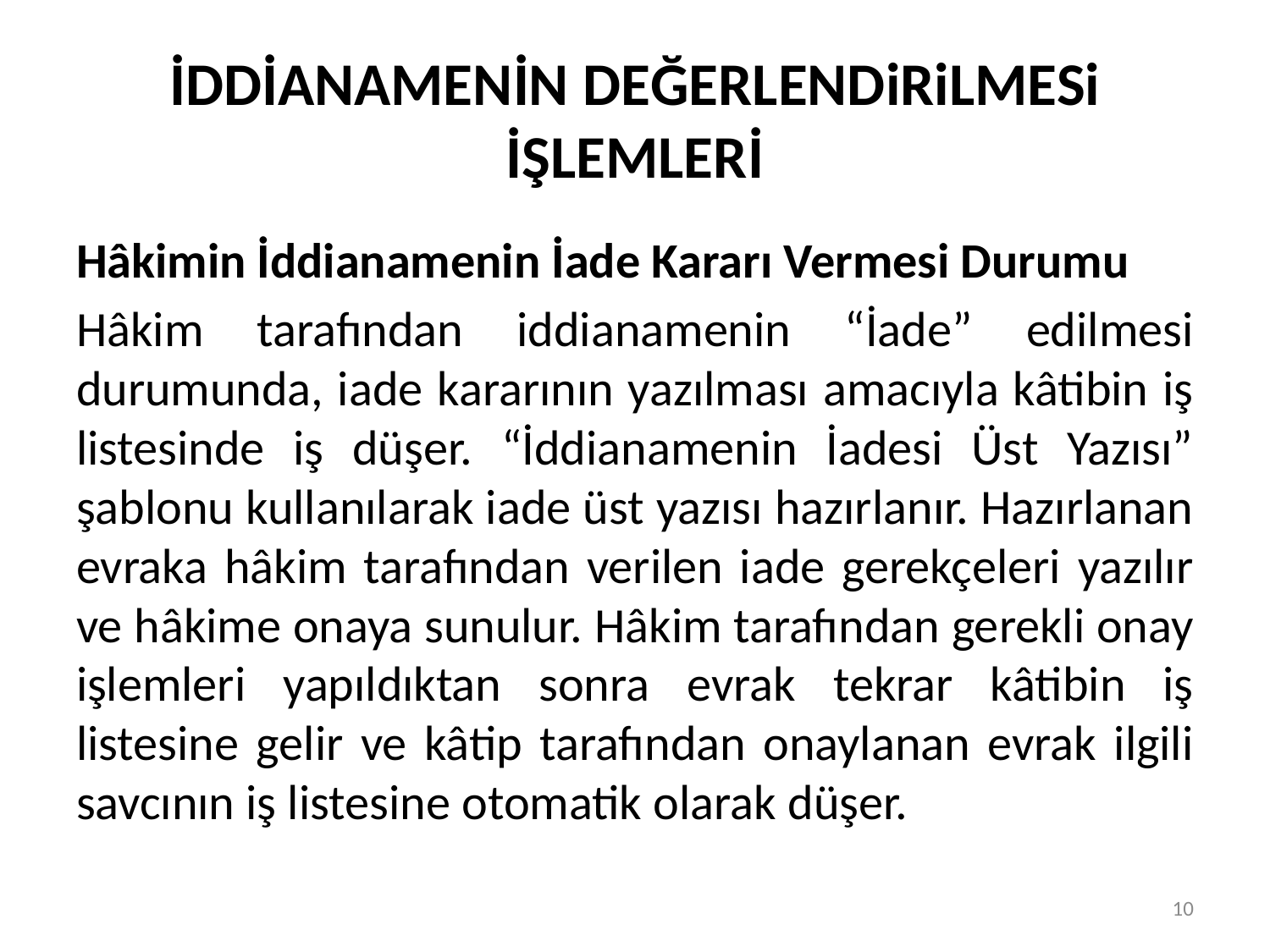

# İDDİANAMENİN DEĞERLENDiRiLMESi İŞLEMLERİ
Hâkimin İddianamenin İade Kararı Vermesi Durumu
Hâkim tarafından iddianamenin “İade” edilmesi durumunda, iade kararının yazılması amacıyla kâtibin iş listesinde iş düşer. “İddianamenin İadesi Üst Yazısı” şablonu kullanılarak iade üst yazısı hazırlanır. Hazırlanan evraka hâkim tarafından verilen iade gerekçeleri yazılır ve hâkime onaya sunulur. Hâkim tarafından gerekli onay işlemleri yapıldıktan sonra evrak tekrar kâtibin iş listesine gelir ve kâtip tarafından onaylanan evrak ilgili savcının iş listesine otomatik olarak düşer.
10